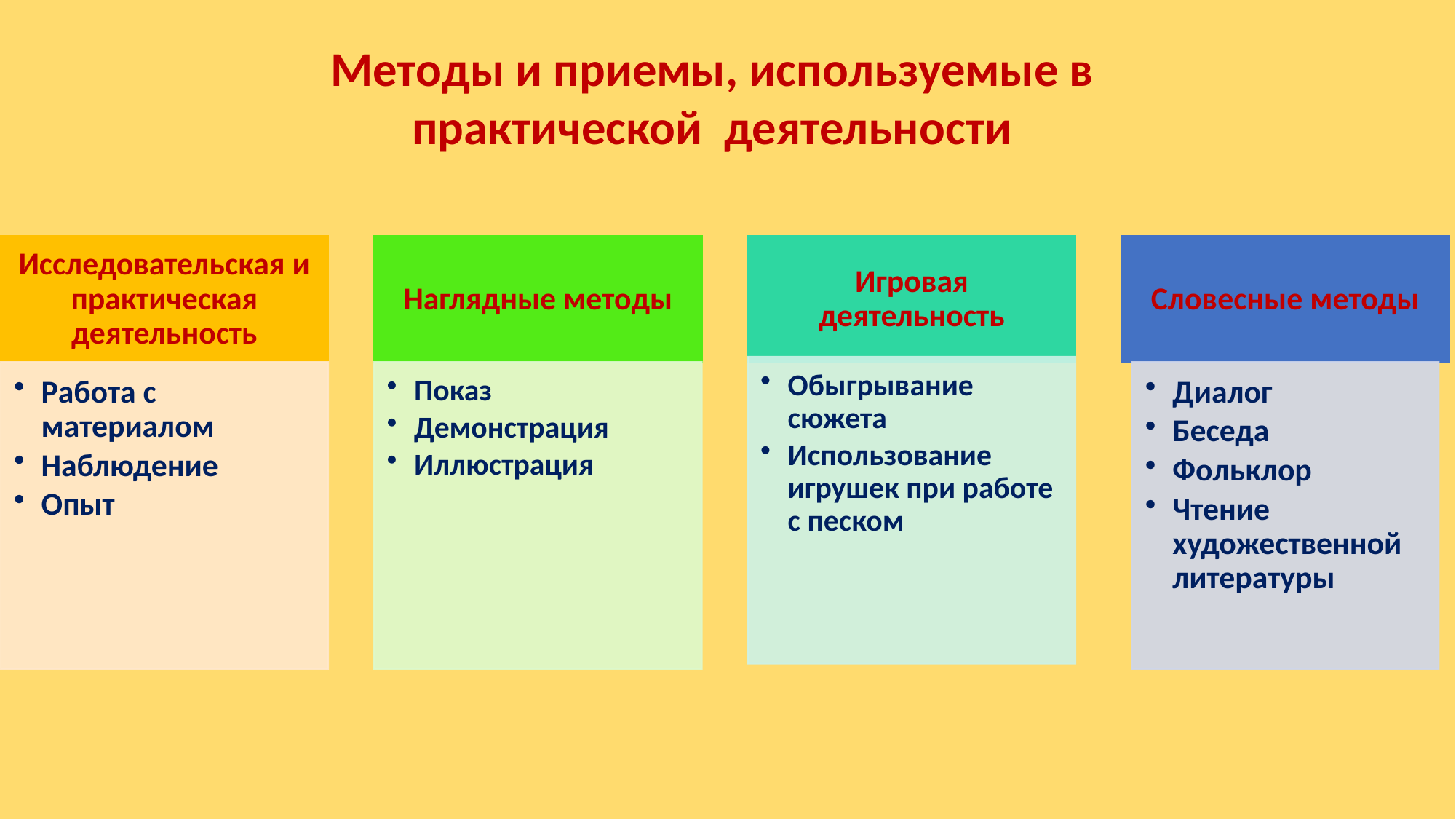

Методы и приемы, используемые в практической  деятельности
Исследовательская и практическая деятельность
Работа с материалом
Наблюдение
Опыт
Наглядные методы
Показ
Демонстрация
Иллюстрация
Игровая деятельность
Обыгрывание сюжета
Использование игрушек при работе с песком
Словесные методы
Диалог
Беседа
Фольклор
Чтение художественной литературы